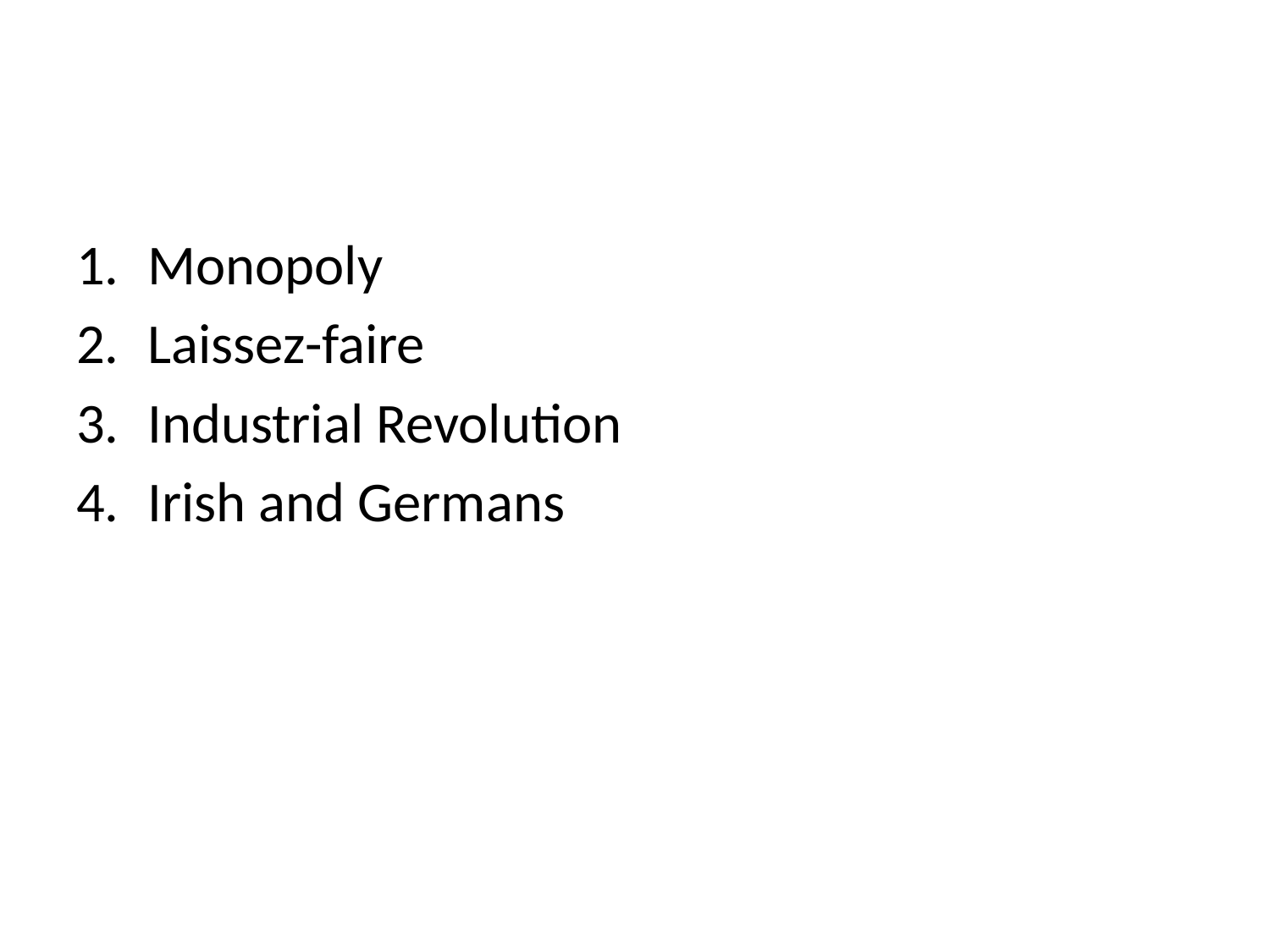

#
Monopoly
Laissez-faire
Industrial Revolution
Irish and Germans